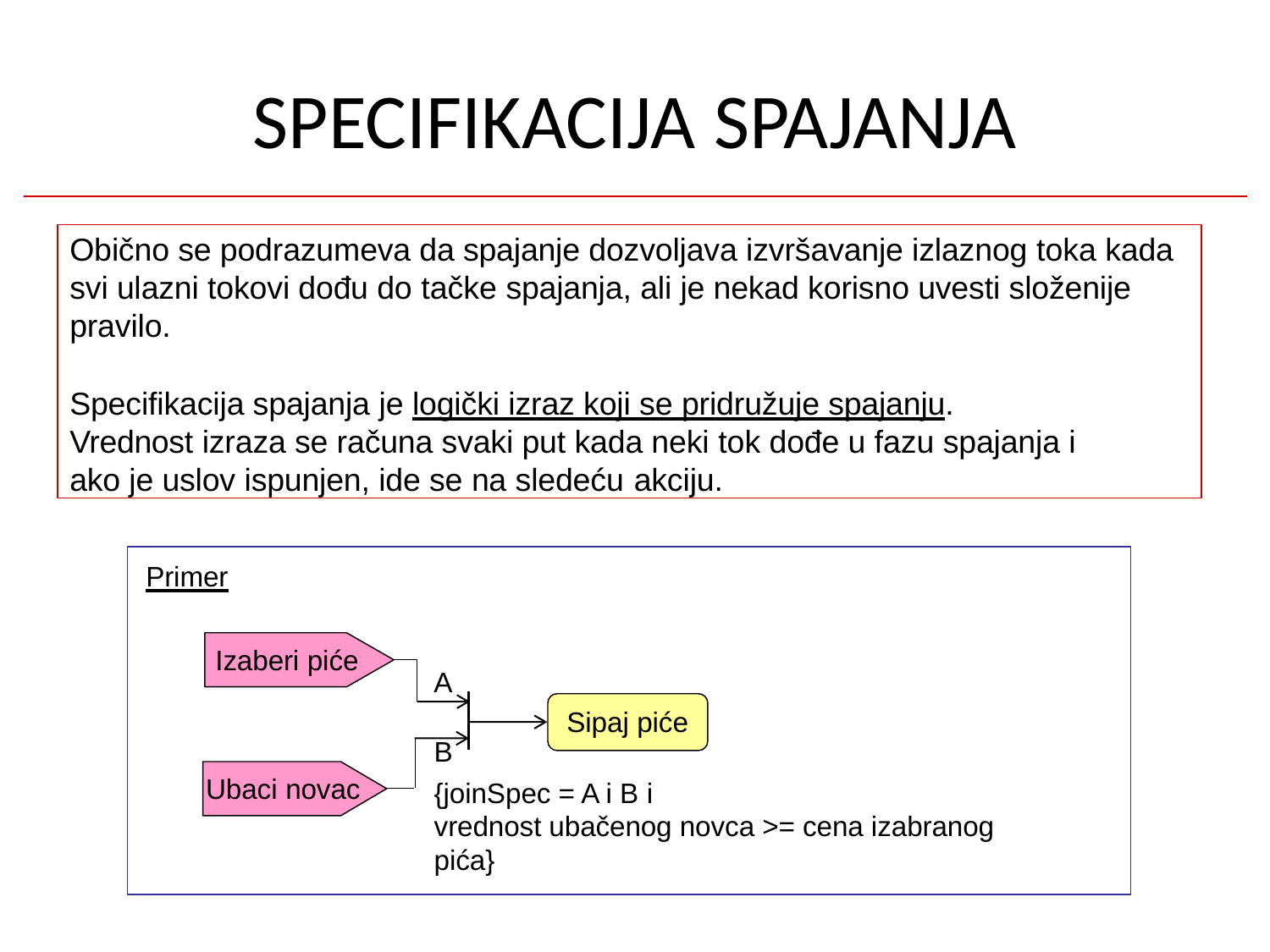

# SPECIFIKACIJA SPAJANJA

Obično se podrazumeva da spajanje dozvoljava izvršavanje izlaznog toka kada  svi ulazni tokovi dođu do tačke spajanja, ali je nekad korisno uvesti složenije  pravilo.

Specifikacija spajanja je logički izraz koji se pridružuje spajanju.  Vrednost izraza se računa svaki put kada neki tok dođe u fazu spajanja i  ako je uslov ispunjen, ide se na sledeću akciju.

Primer

Izaberi piće

A

Sipaj piće

B
{joinSpec = A i B i
vrednost ubačenog novca >= cena izabranog pića}

Ubaci novac